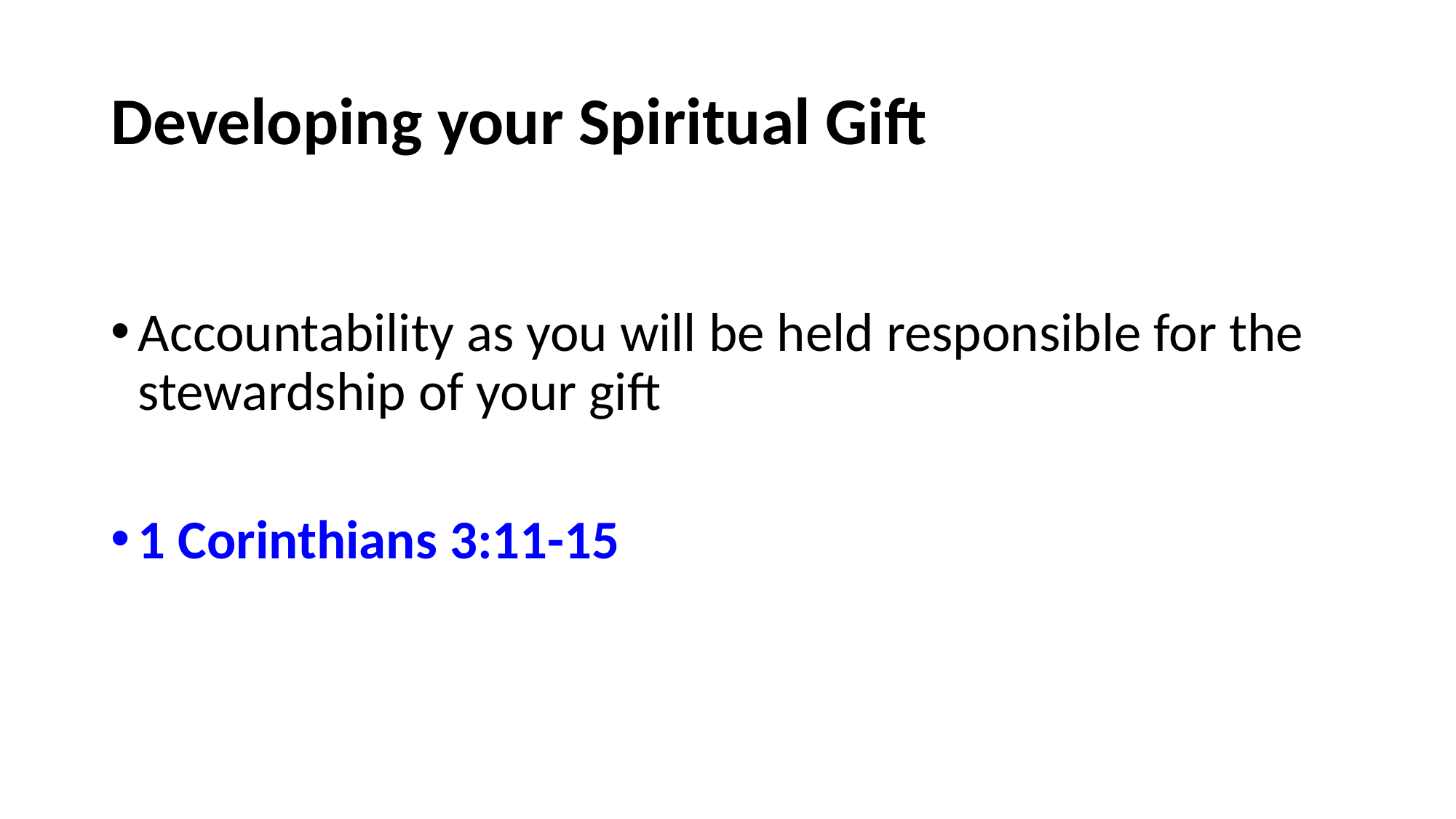

# Developing your Spiritual Gift

Accountability as you will be held responsible for the stewardship of your gift

1 Corinthians 3:11-15